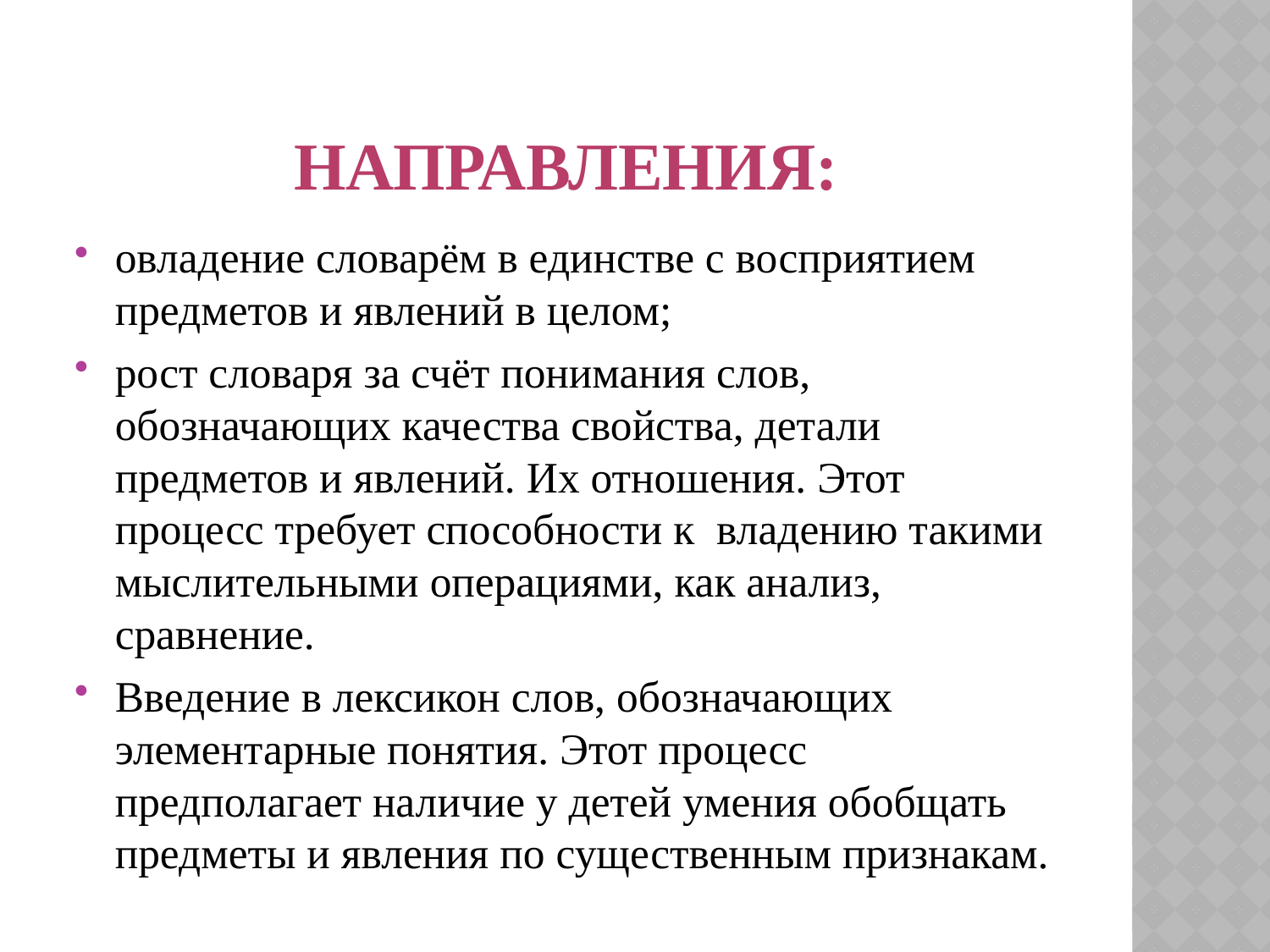

# Направления:
овладение словарём в единстве с восприятием предметов и явлений в целом;
рост словаря за счёт понимания слов, обозначающих качества свойства, детали предметов и явлений. Их отношения. Этот процесс требует способности к  владению такими мыслительными операциями, как анализ, сравнение.
Введение в лексикон слов, обозначающих элементарные понятия. Этот процесс предполагает наличие у детей умения обобщать предметы и явления по существенным признакам.